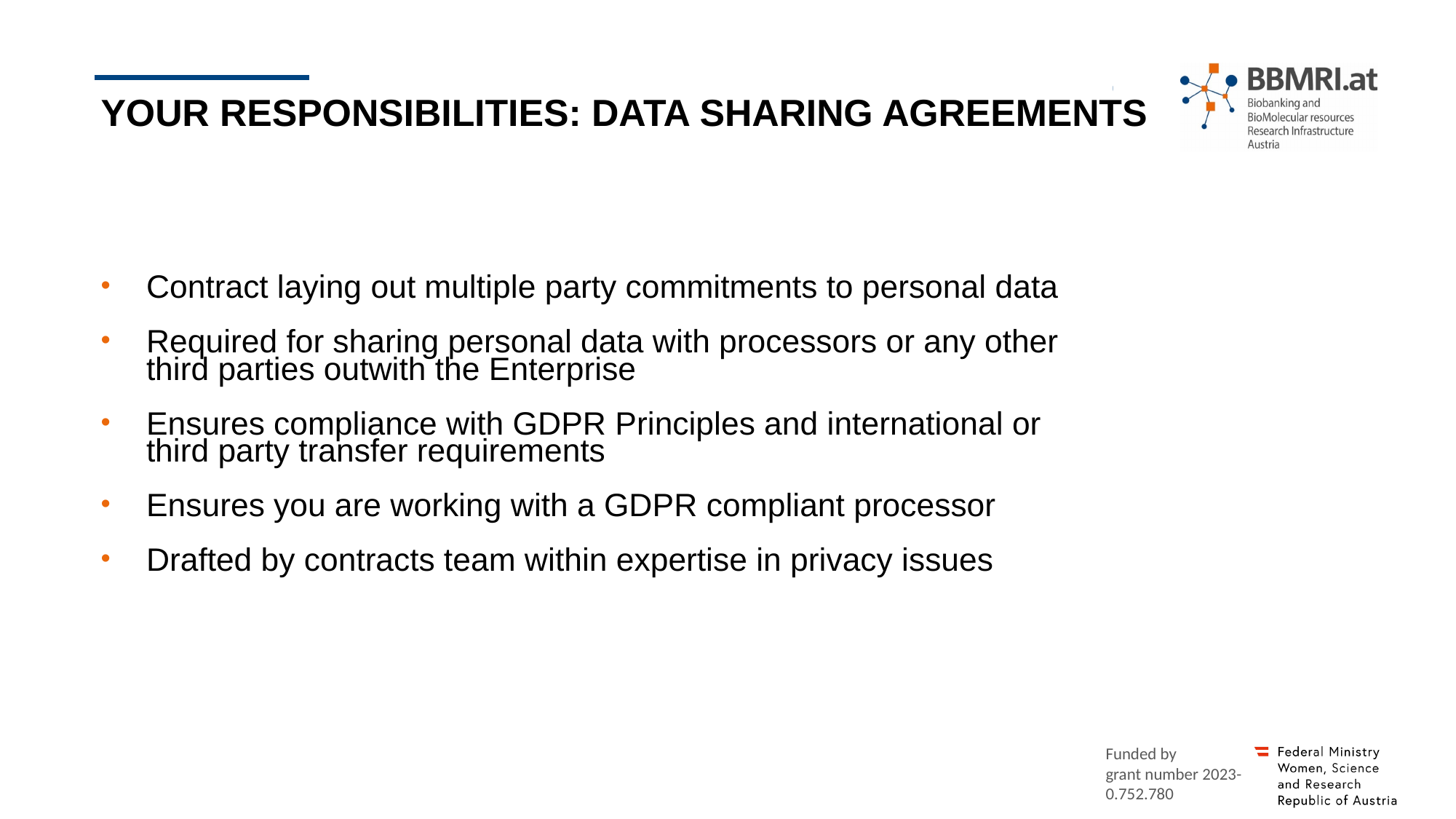

# Your responsibilities: data sharing agreements

Contract laying out multiple party commitments to personal data
Required for sharing personal data with processors or any other third parties outwith the Enterprise
Ensures compliance with GDPR Principles and international or third party transfer requirements
Ensures you are working with a GDPR compliant processor
Drafted by contracts team within expertise in privacy issues